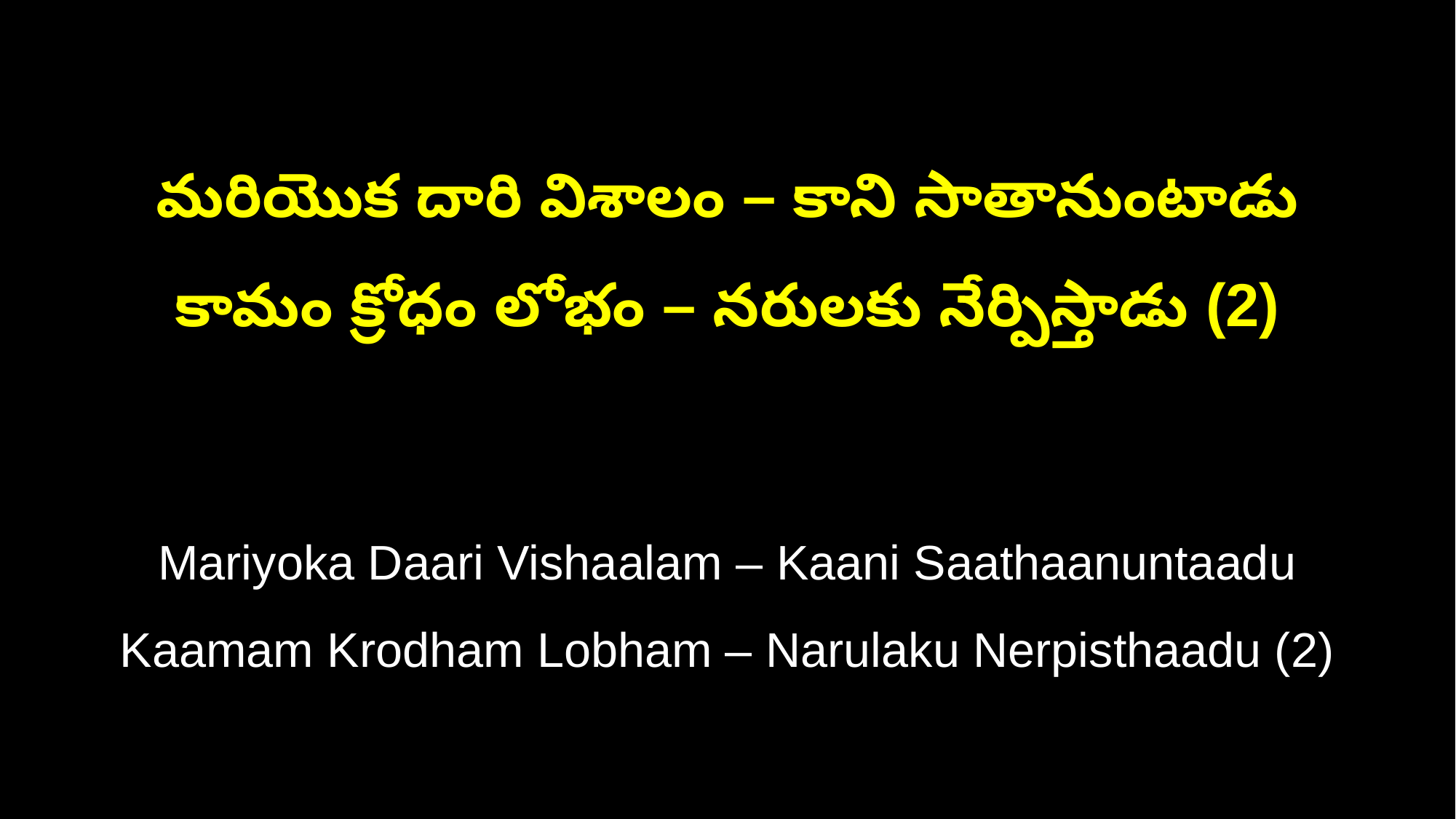

మరియొక దారి విశాలం – కాని సాతానుంటాడు
కామం క్రోధం లోభం – నరులకు నేర్పిస్తాడు (2)
Mariyoka Daari Vishaalam – Kaani Saathaanuntaadu
Kaamam Krodham Lobham – Narulaku Nerpisthaadu (2)